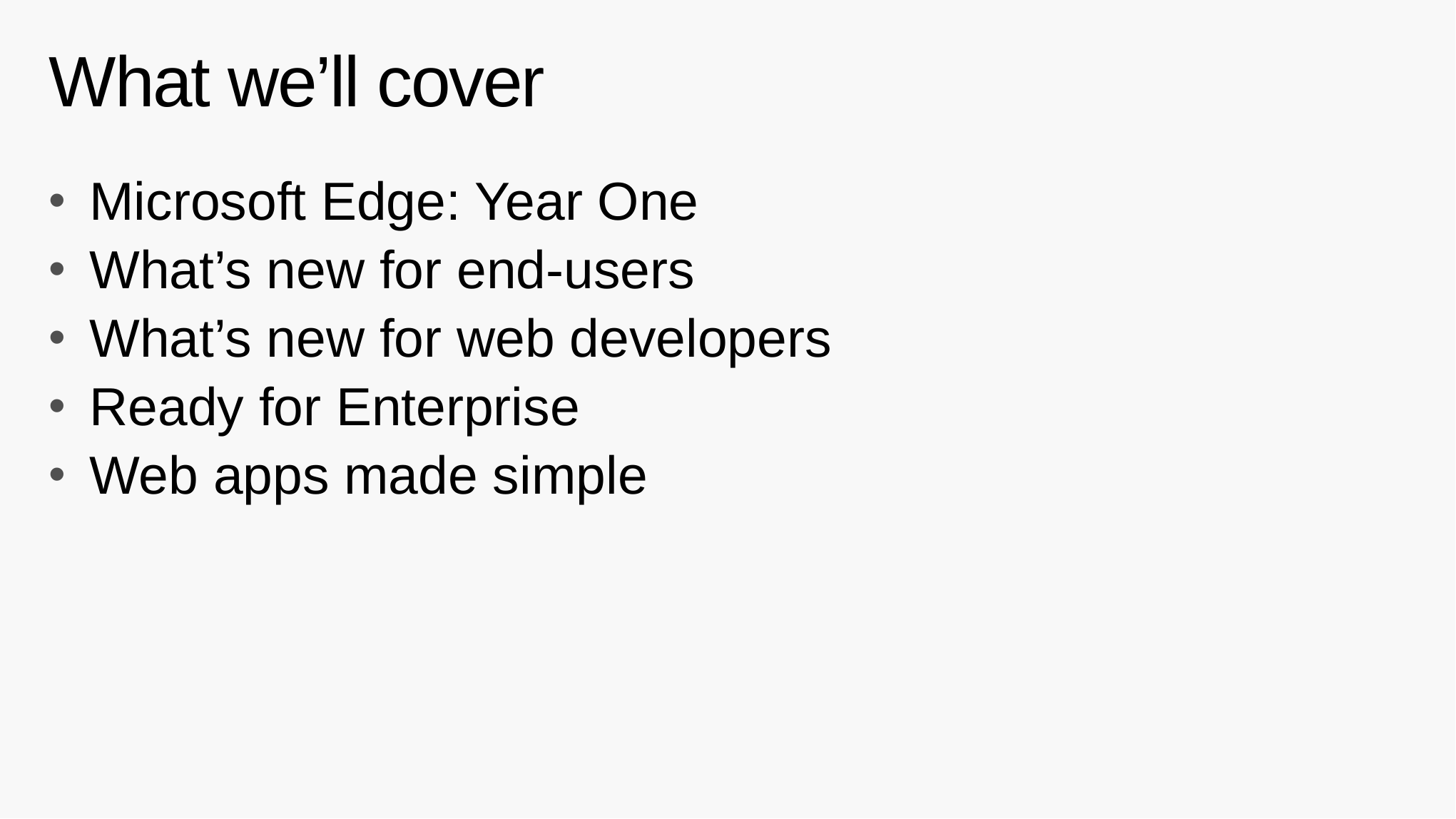

# What we’ll cover
Microsoft Edge: Year One
What’s new for end-users
What’s new for web developers
Ready for Enterprise
Web apps made simple